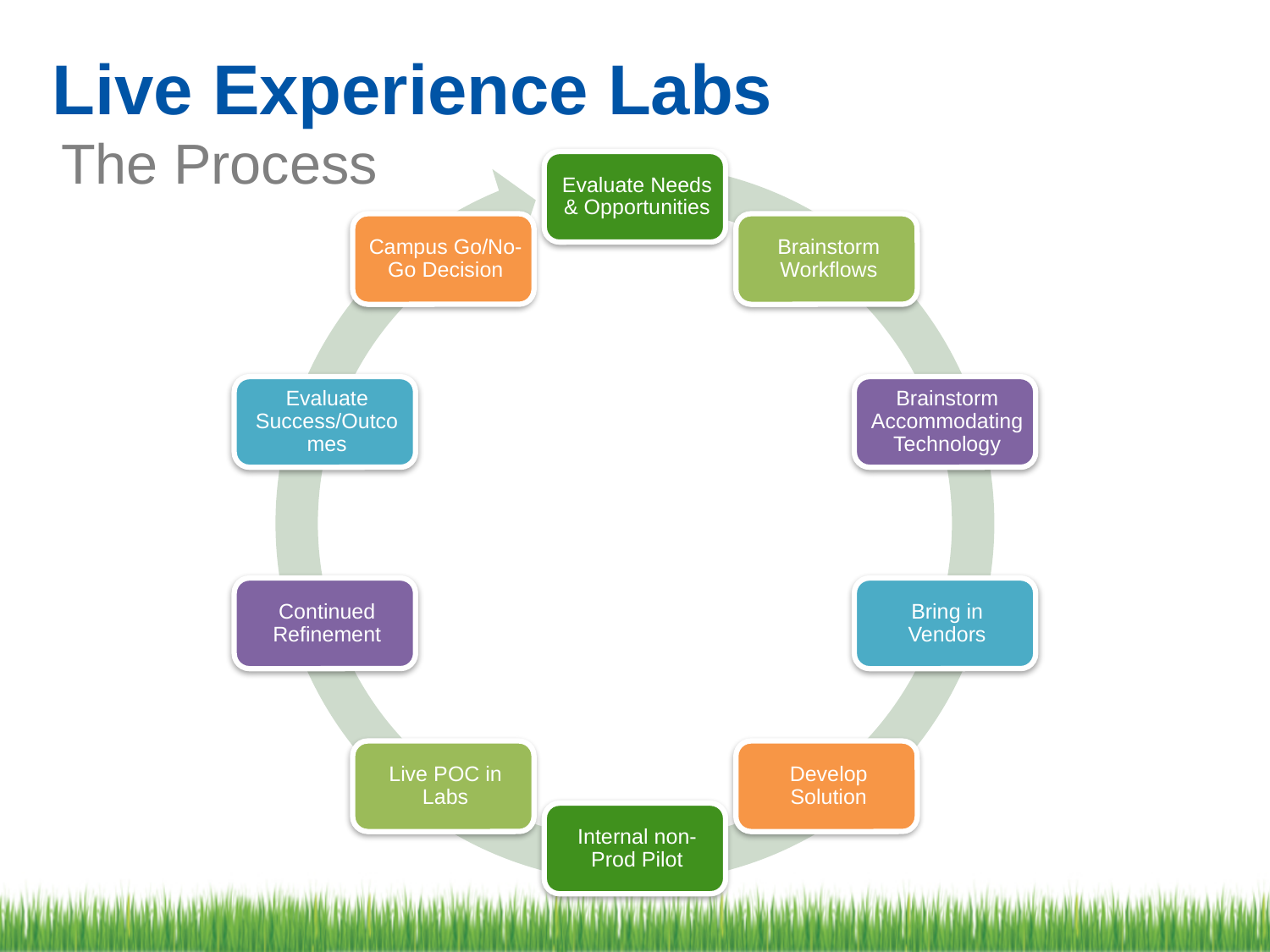

Live Experience Labs
The Process
Evaluate Needs & Opportunities
Brainstorm Workflows
Brainstorm Accommodating Technology
Bring in Vendors
Develop Solution
Internal non-Prod Pilot
Live POC in Labs
Continued Refinement
Evaluate Success/Outcomes
Campus Go/No-Go Decision